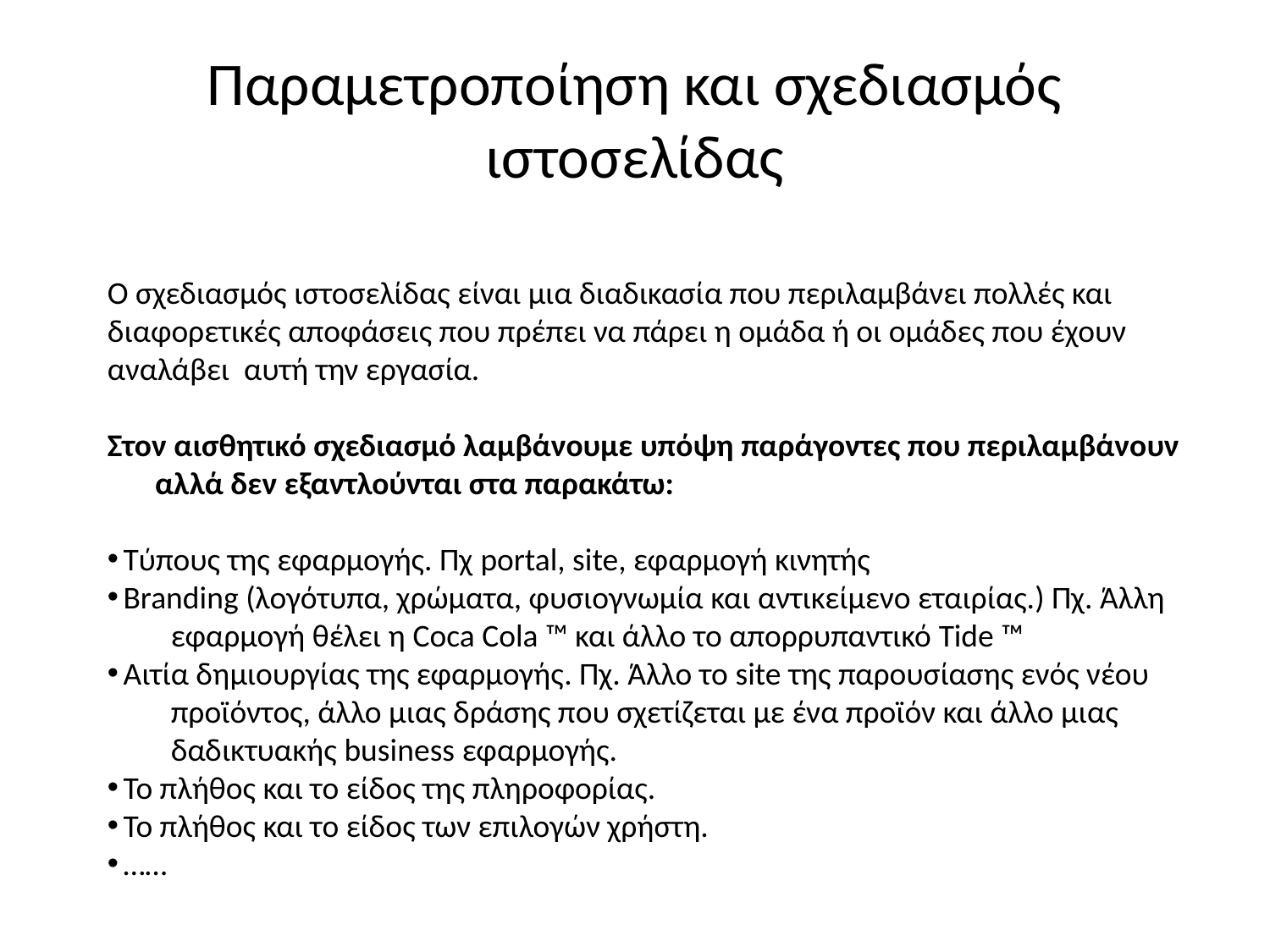

# Παραμετροποίηση και σχεδιασμός ιστοσελίδας
Ο σχεδιασμός ιστοσελίδας είναι μια διαδικασία που περιλαμβάνει πολλές και διαφορετικές αποφάσεις που πρέπει να πάρει η ομάδα ή οι ομάδες που έχουν αναλάβει  αυτή την εργασία.

Στον αισθητικό σχεδιασμό λαμβάνουμε υπόψη παράγοντες που περιλαμβάνουν αλλά δεν εξαντλούνται στα παρακάτω:

Τύπους της εφαρμογής. Πχ portal, site, εφαρμογή κινητής
Branding (λογότυπα, χρώματα, φυσιογνωμία και αντικείμενο εταιρίας.) Πχ. Άλλη εφαρμογή θέλει η Coca Cola ™ και άλλο το απορρυπαντικό Tide ™
Αιτία δημιουργίας της εφαρμογής. Πχ. Άλλο το site της παρουσίασης ενός νέου προϊόντος, άλλο μιας δράσης που σχετίζεται με ένα προϊόν και άλλο μιας δαδικτυακής business εφαρμογής.
Το πλήθος και το είδος της πληροφορίας.
Το πλήθος και το είδος των επιλογών χρήστη.
……